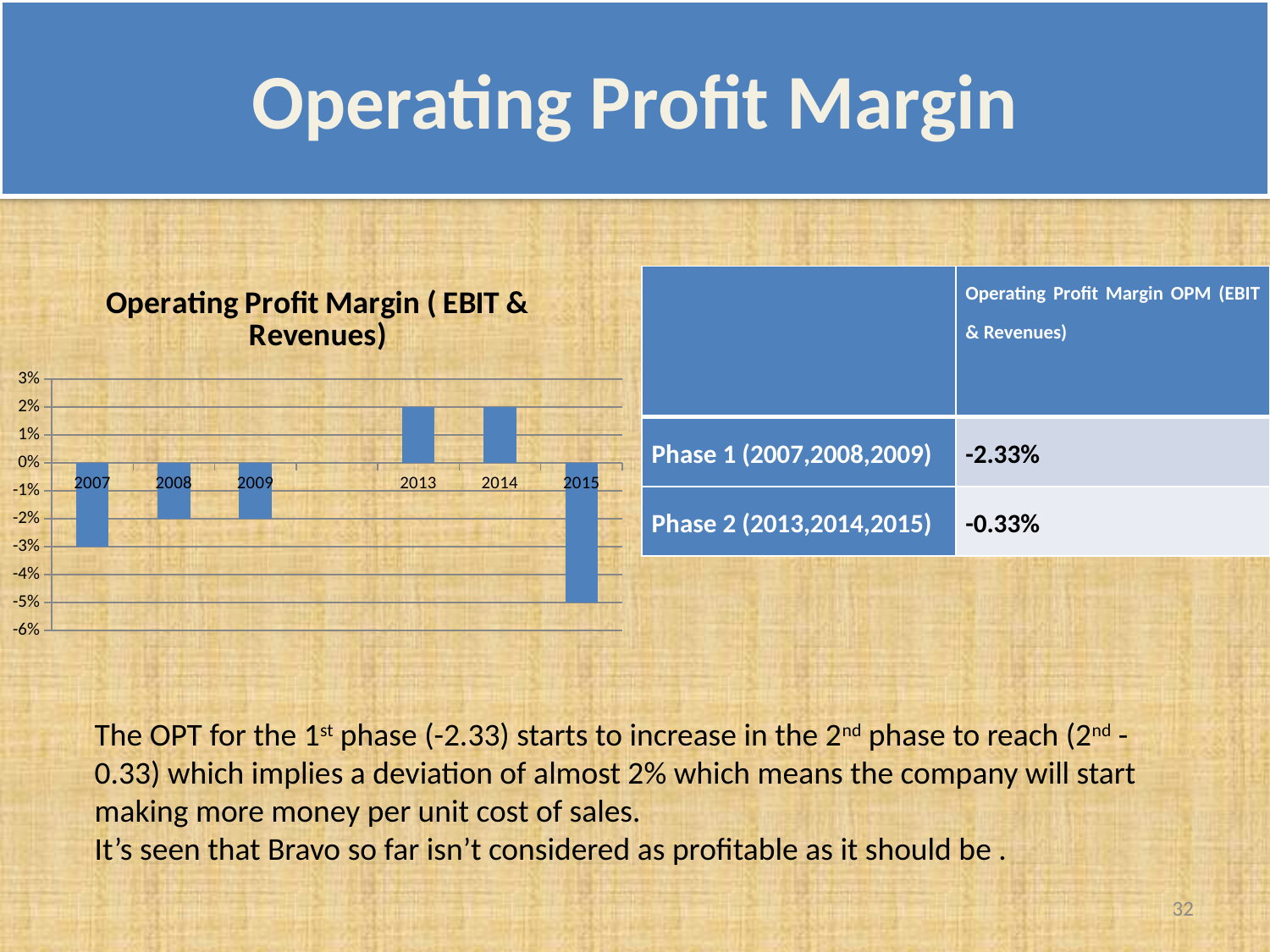

# Operating Profit Margin

### Chart: Operating Profit Margin ( EBIT & Revenues)

| Category |  |
|---|---|
| 2007 | -0.03 |
| 2008 | -0.02 |
| 2009 | -0.02 |
|  | None |
| 2013 | 0.02 |
| 2014 | 0.02 |
| 2015 | -0.05 |
|  | Operating Profit Margin OPM (EBIT & Revenues) |
| --- | --- |
| Phase 1 (2007,2008,2009) | -2.33% |
| Phase 2 (2013,2014,2015) | -0.33% |
The OPT for the 1st phase (-2.33) starts to increase in the 2nd phase to reach (2nd -0.33) which implies a deviation of almost 2% which means the company will start making more money per unit cost of sales.
It’s seen that Bravo so far isn’t considered as profitable as it should be .

32